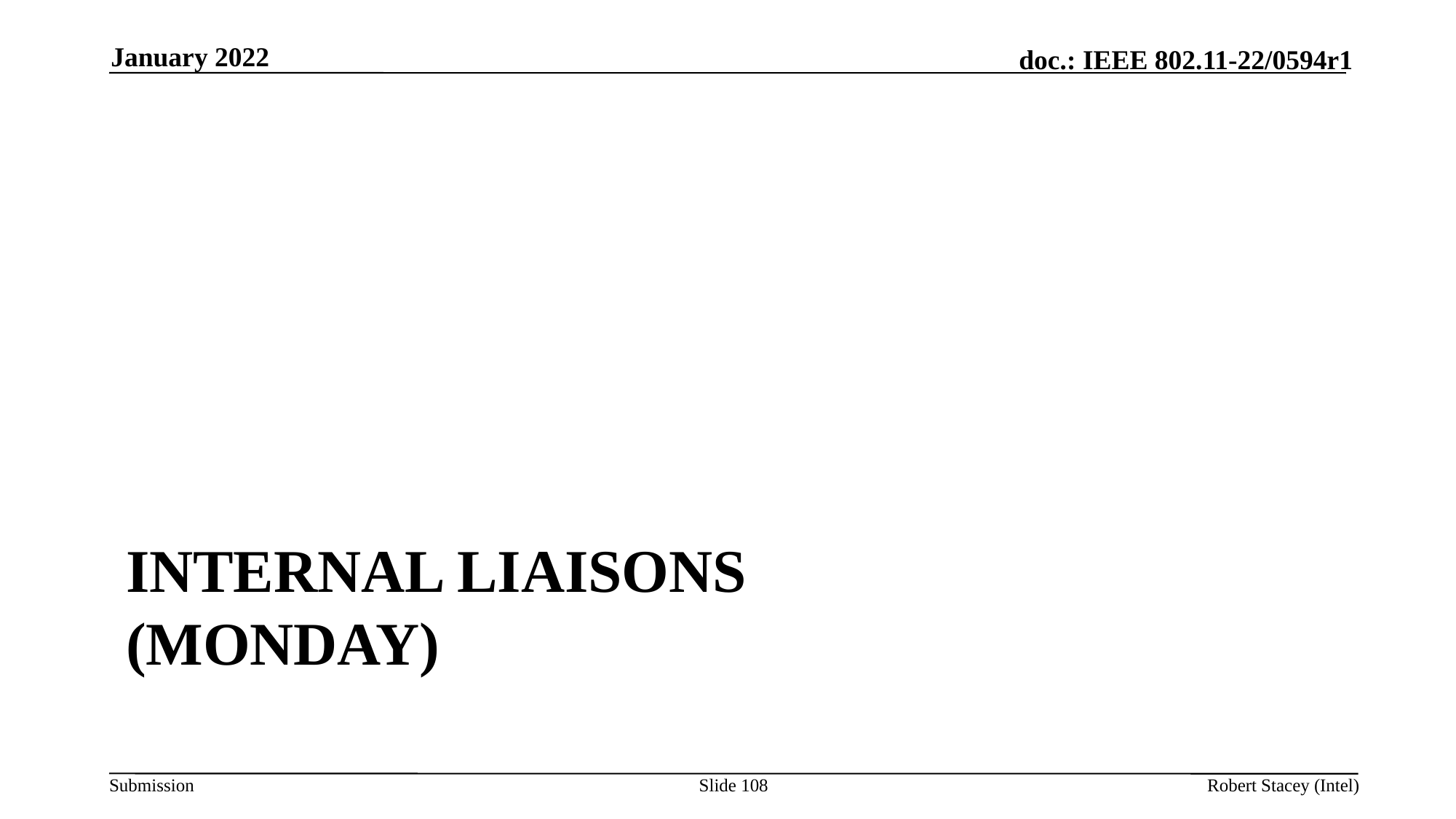

January 2022

# Internal Liaisons (Monday)
Slide 108
Robert Stacey (Intel)